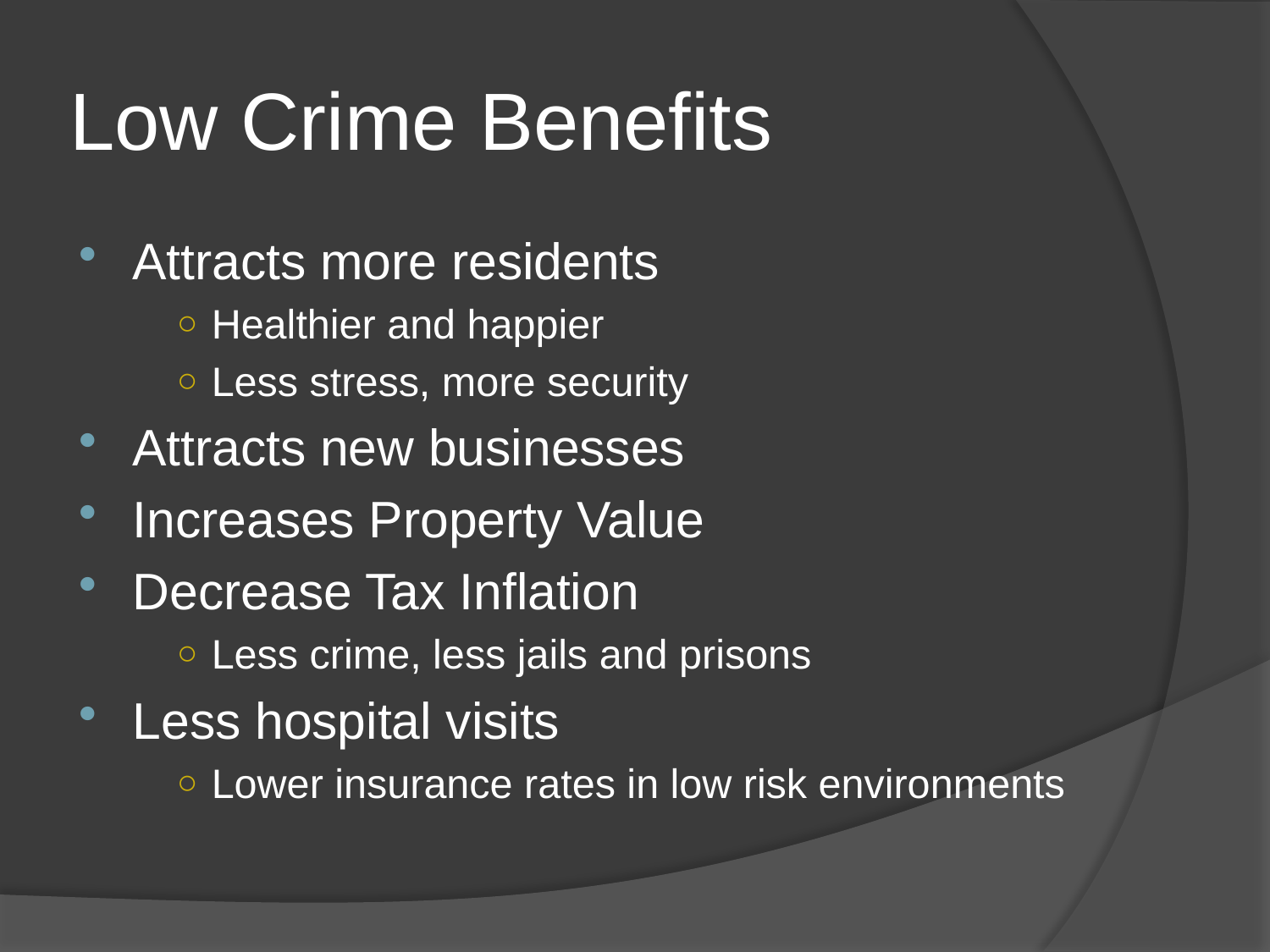

# Low Crime Benefits
Attracts more residents
Healthier and happier
Less stress, more security
Attracts new businesses
Increases Property Value
Decrease Tax Inflation
Less crime, less jails and prisons
Less hospital visits
Lower insurance rates in low risk environments